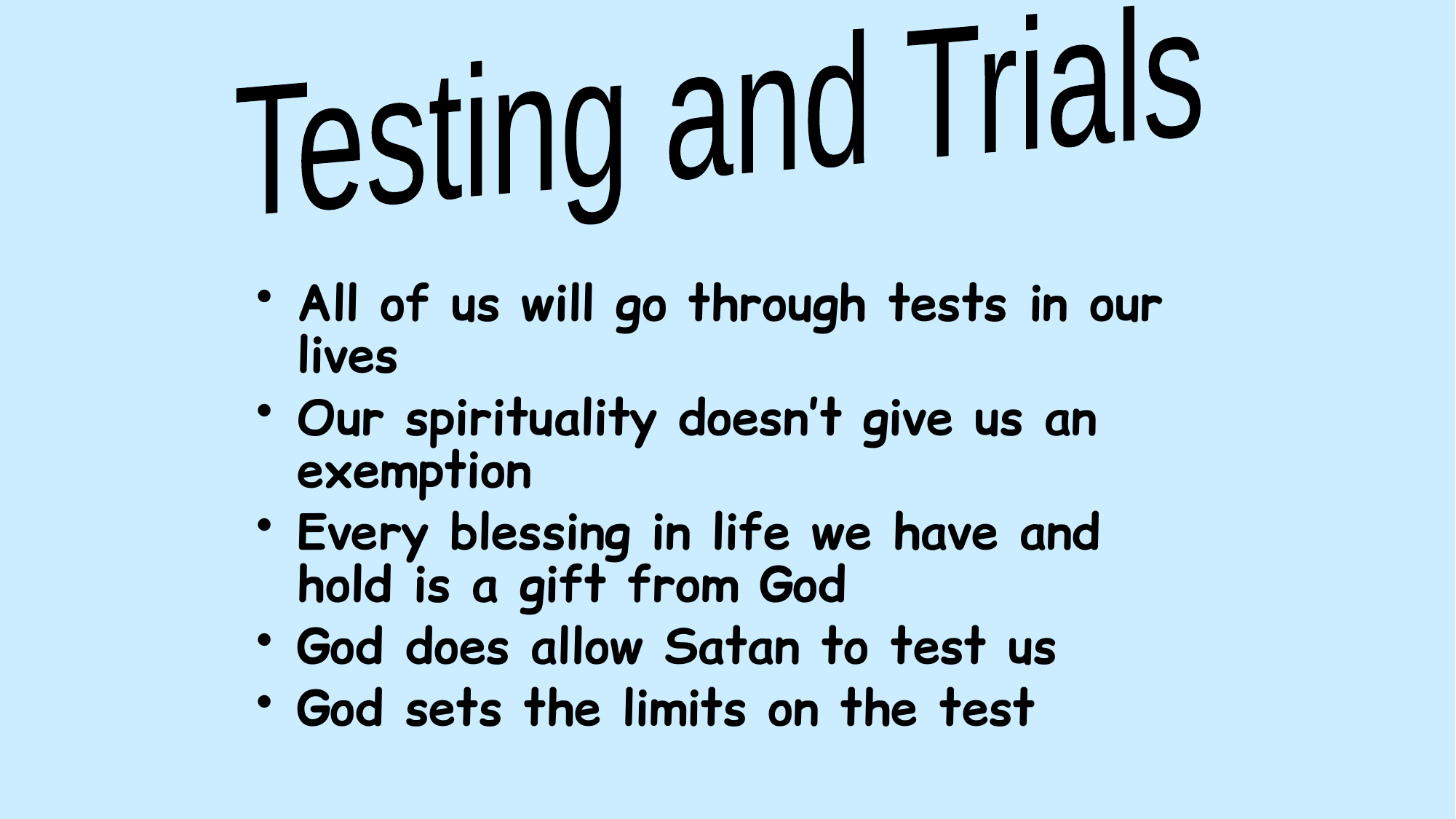

Testing and Trials
All of us will go through tests in our lives
Our spirituality doesn’t give us an exemption
Every blessing in life we have and hold is a gift from God
God does allow Satan to test us
God sets the limits on the test